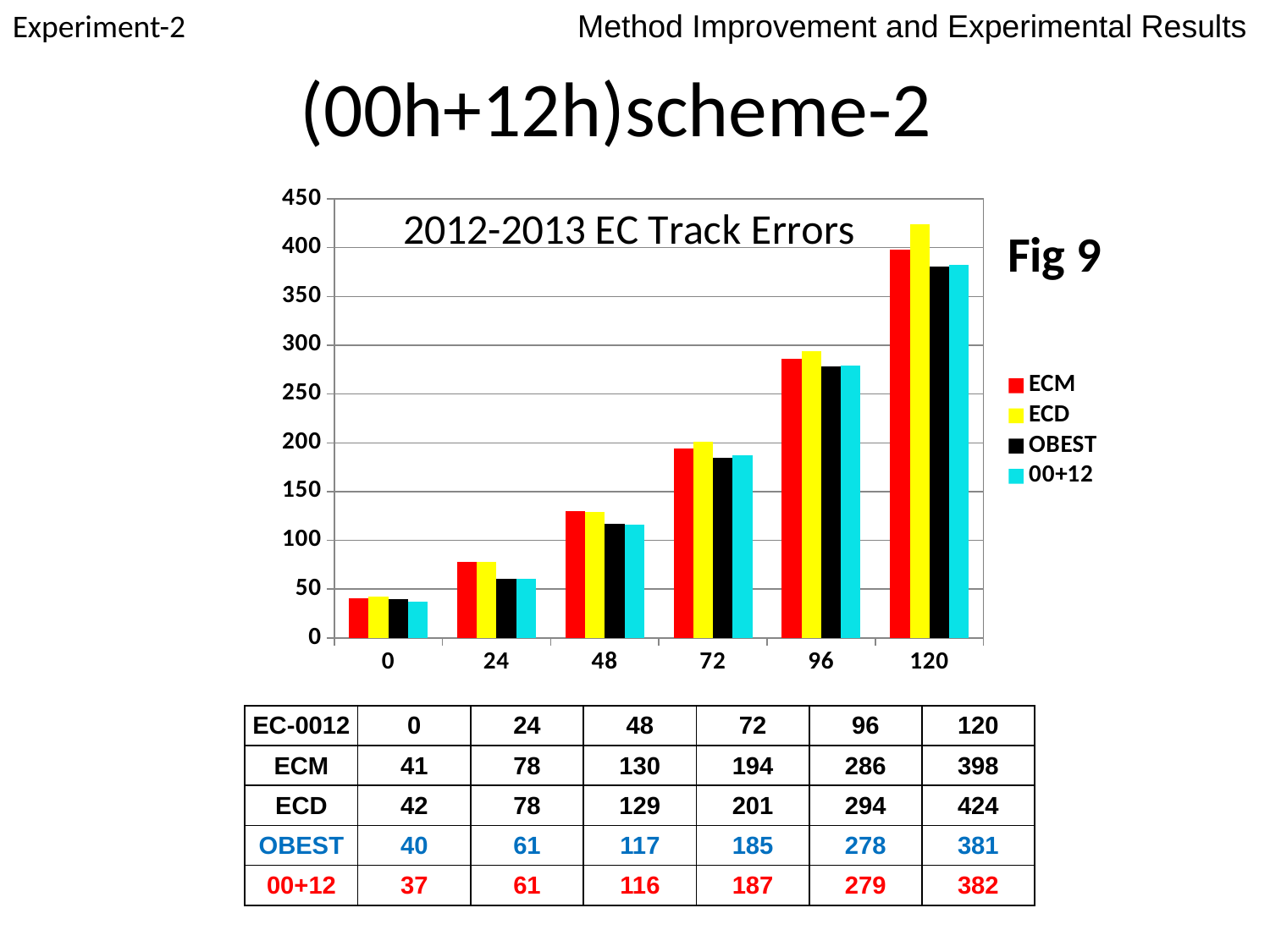

Experiment-2
Method Improvement and Experimental Results
(00h+12h)scheme-2

### Chart

| Category | ECM | ECD | OBEST | 00+12 |
|---|---|---|---|---|
| 0 | 41.0 | 42.0 | 40.0 | 37.0 |
| 24 | 78.0 | 78.0 | 61.0 | 61.0 |
| 48 | 130.0 | 129.0 | 117.0 | 116.0 |
| 72 | 194.0 | 201.0 | 185.0 | 187.0 |
| 96 | 286.0 | 294.0 | 278.0 | 279.0 |
| 120 | 398.0 | 424.0 | 381.0 | 382.0 |
Fig 9
| EC-0012 | 0 | 24 | 48 | 72 | 96 | 120 |
| --- | --- | --- | --- | --- | --- | --- |
| ECM | 41 | 78 | 130 | 194 | 286 | 398 |
| ECD | 42 | 78 | 129 | 201 | 294 | 424 |
| OBEST | 40 | 61 | 117 | 185 | 278 | 381 |
| 00+12 | 37 | 61 | 116 | 187 | 279 | 382 |